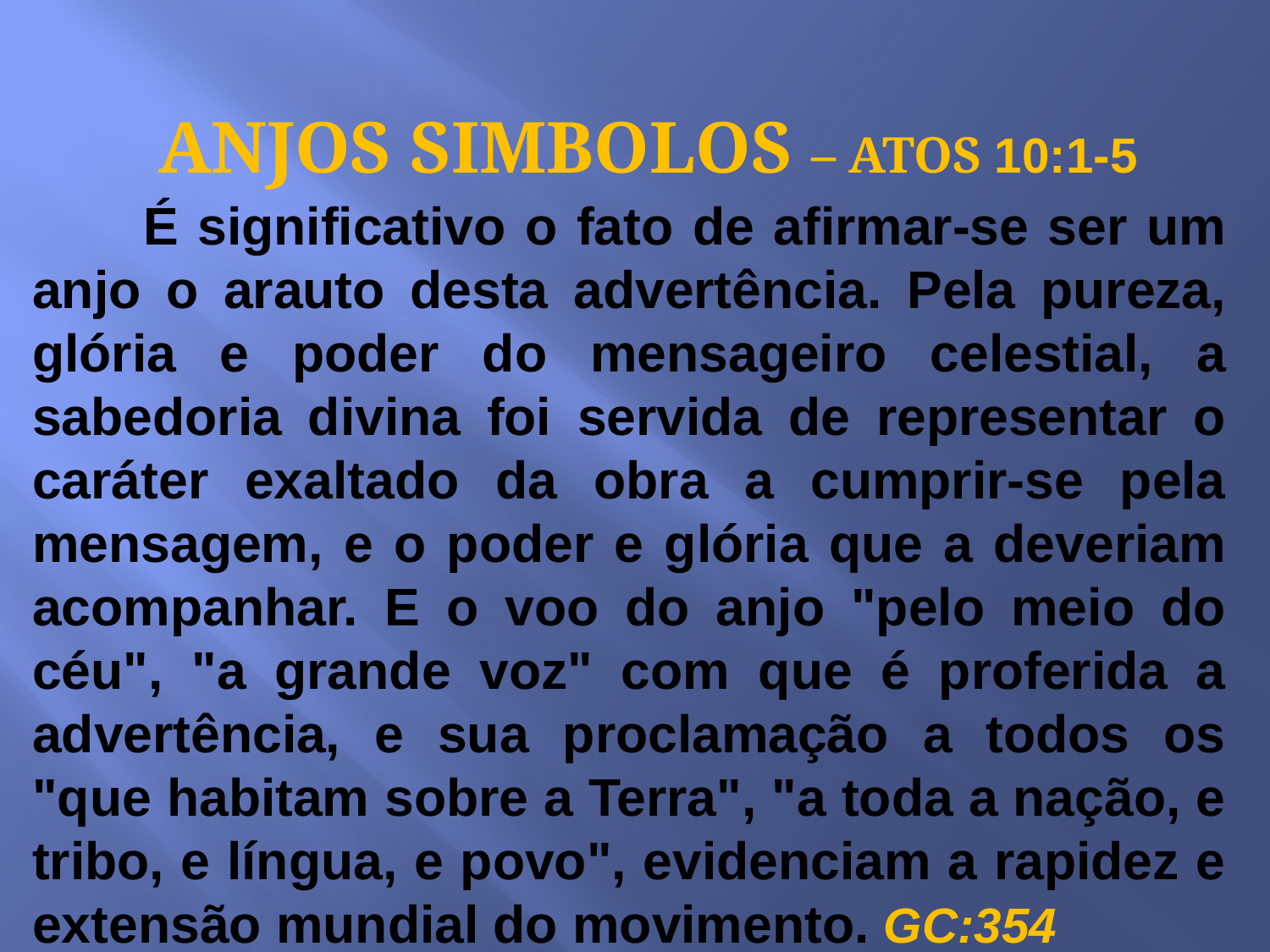

ANJOS SIMBOLOS – ATOS 10:1-5
      É significativo o fato de afirmar-se ser um anjo o arauto desta advertência. Pela pureza, glória e poder do mensageiro celestial, a sabedoria divina foi servida de representar o caráter exaltado da obra a cumprir-se pela mensagem, e o poder e glória que a deveriam acompanhar. E o voo do anjo "pelo meio do céu", "a grande voz" com que é proferida a advertência, e sua proclamação a todos os "que habitam sobre a Terra", "a toda a nação, e tribo, e língua, e povo", evidenciam a rapidez e extensão mundial do movimento. GC:354